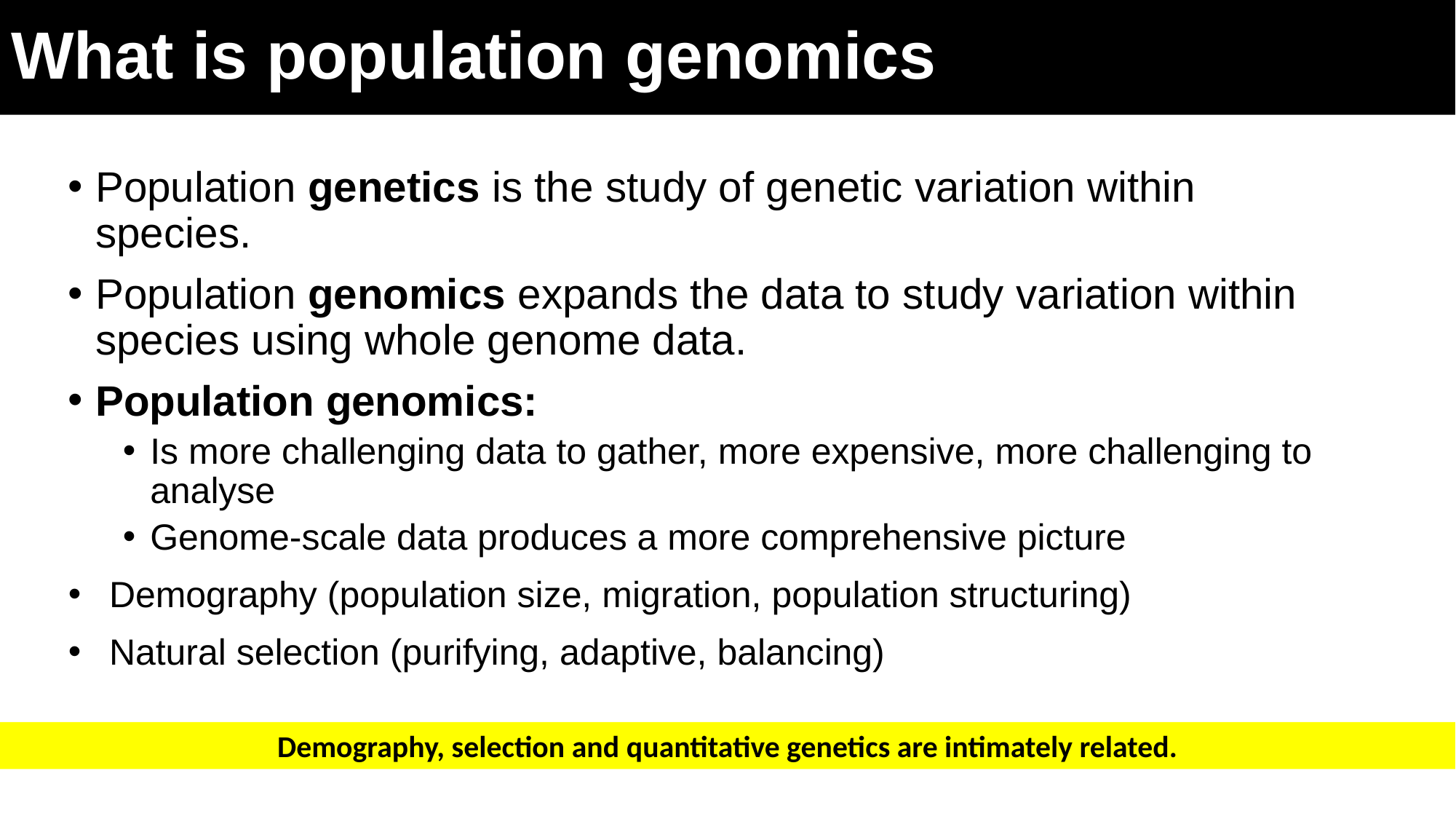

What is population genomics
Population genetics is the study of genetic variation within species.
Population genomics expands the data to study variation within species using whole genome data.
Population genomics:
Is more challenging data to gather, more expensive, more challenging to analyse
Genome-scale data produces a more comprehensive picture
Demography (population size, migration, population structuring)
Natural selection (purifying, adaptive, balancing)
Demography, selection and quantitative genetics are intimately related.